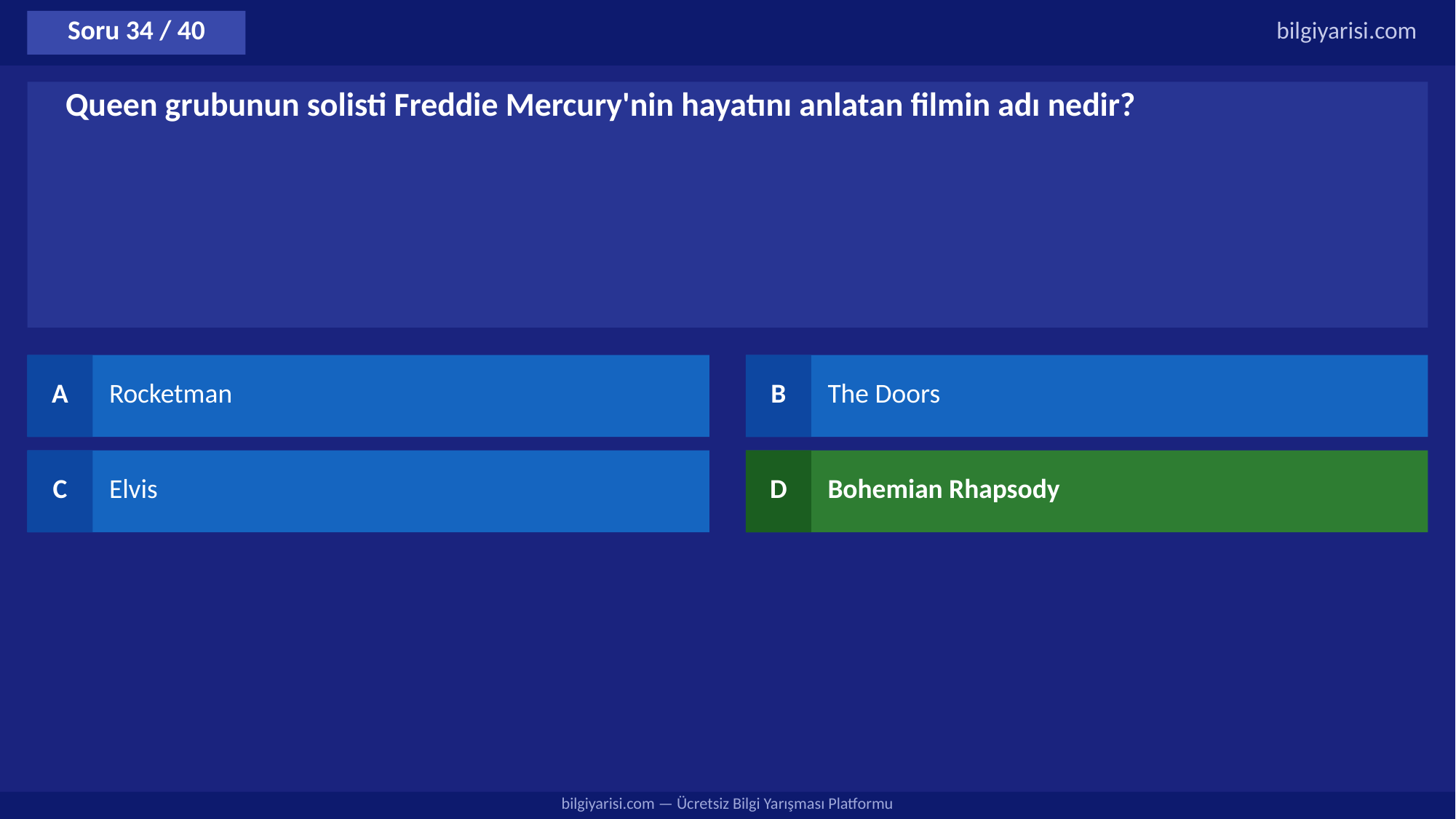

Soru 34 / 40
bilgiyarisi.com

Queen grubunun solisti Freddie Mercury'nin hayatını anlatan filmin adı nedir?

A
Rocketman

B
The Doors

C
Elvis

D
Bohemian Rhapsody
bilgiyarisi.com — Ücretsiz Bilgi Yarışması Platformu